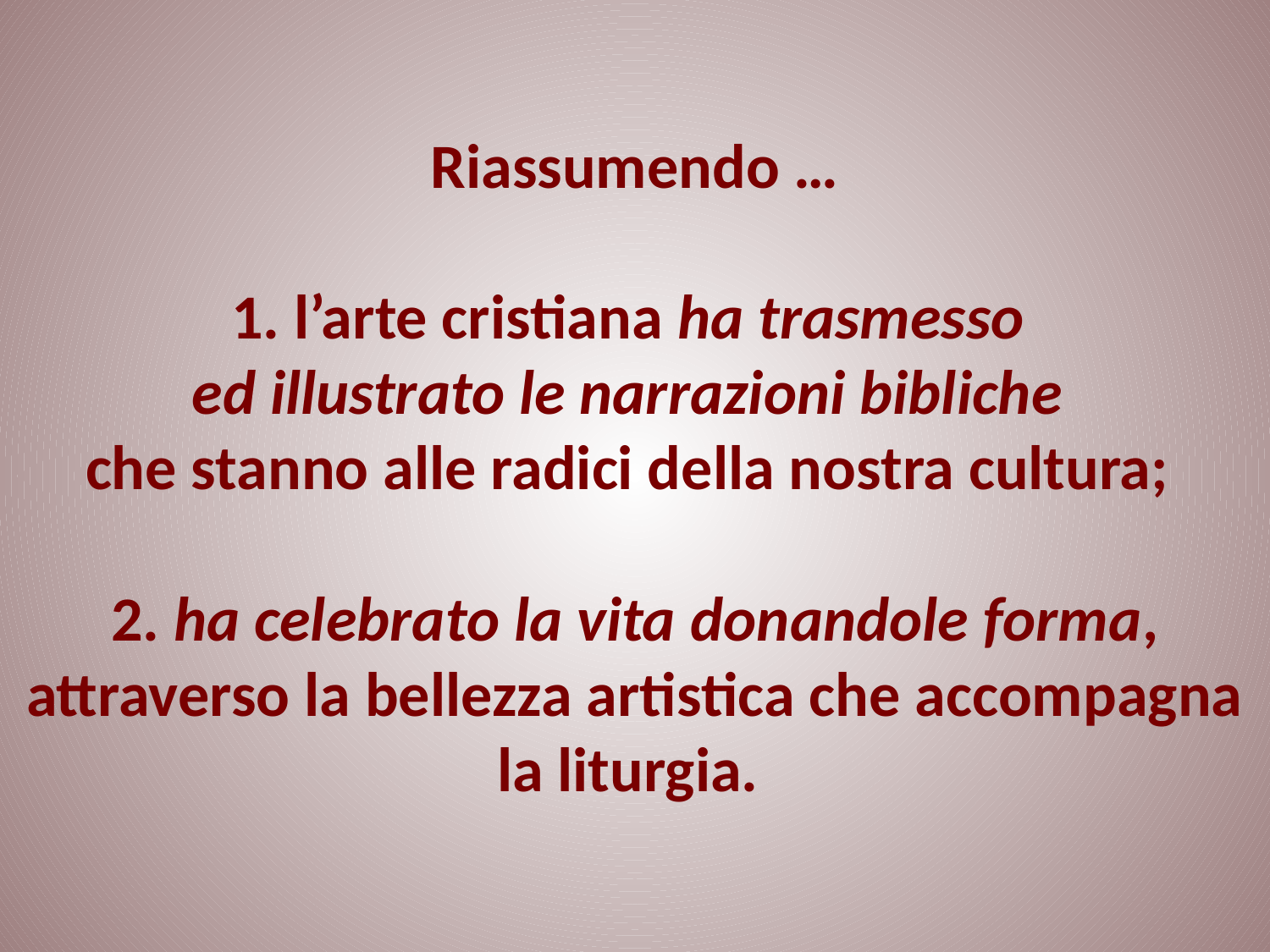

# Riassumendo … 1. l’arte cristiana ha trasmesso ed illustrato le narrazioni bibliche che stanno alle radici della nostra cultura; 2. ha celebrato la vita donandole forma, attraverso la bellezza artistica che accompagna la liturgia.